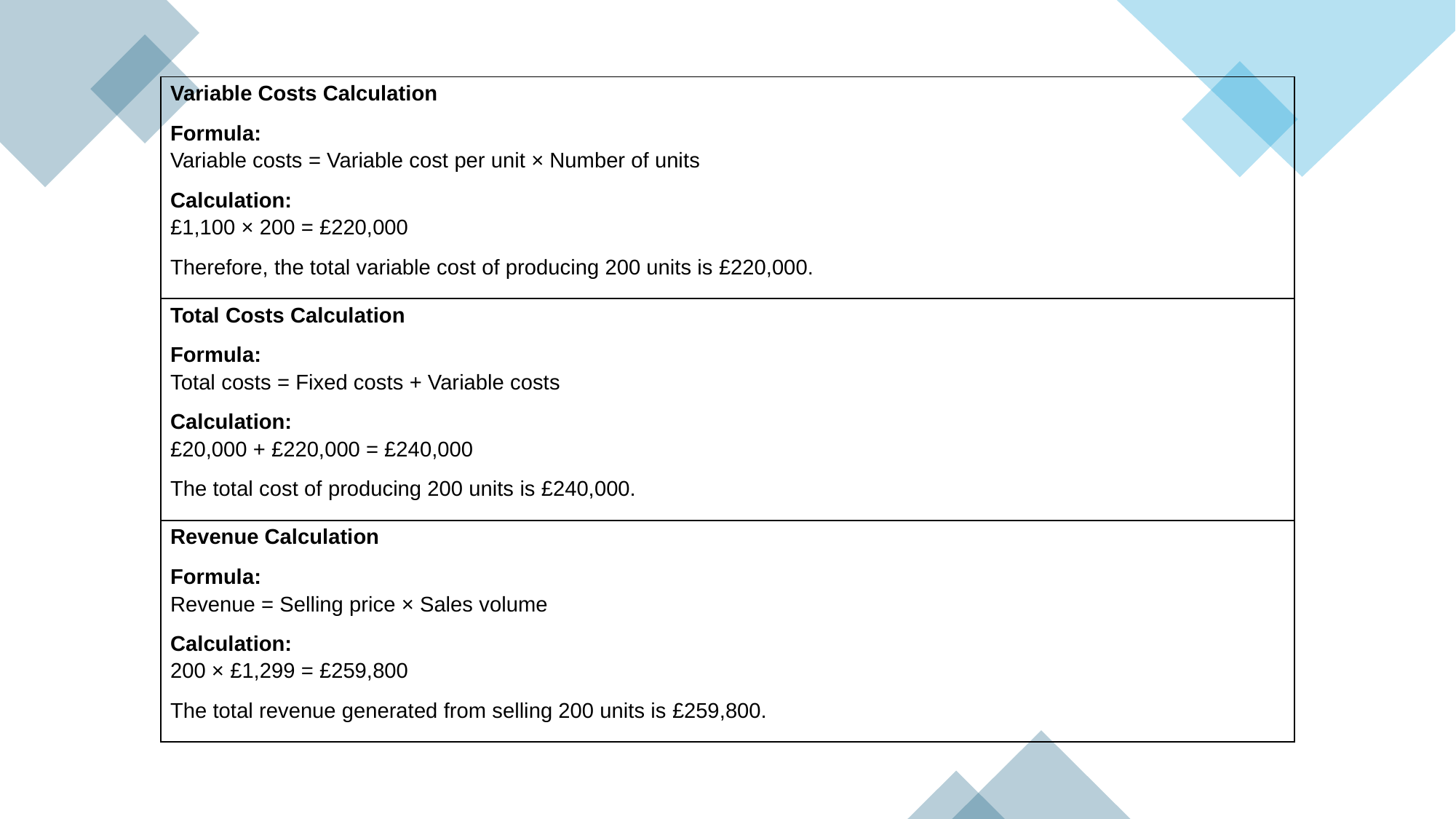

| Variable Costs Calculation Formula: Variable costs = Variable cost per unit × Number of units Calculation: £1,100 × 200 = £220,000 Therefore, the total variable cost of producing 200 units is £220,000. |
| --- |
| Total Costs Calculation Formula: Total costs = Fixed costs + Variable costs Calculation: £20,000 + £220,000 = £240,000 The total cost of producing 200 units is £240,000. |
| Revenue Calculation Formula: Revenue = Selling price × Sales volume Calculation: 200 × £1,299 = £259,800 The total revenue generated from selling 200 units is £259,800. |